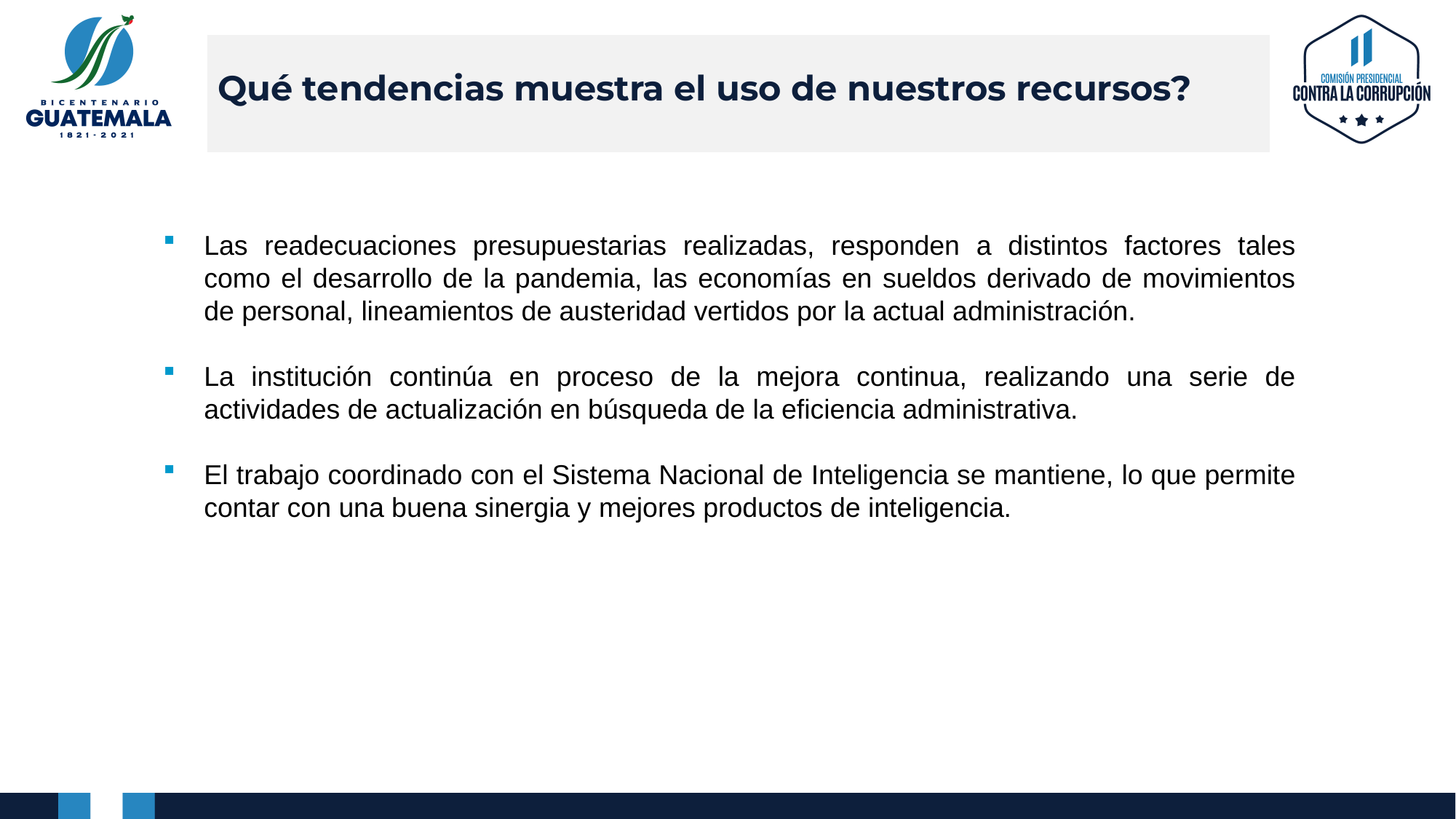

# Qué tendencias muestra el uso de nuestros recursos?

Las readecuaciones presupuestarias realizadas, responden a distintos factores tales como el desarrollo de la pandemia, las economías en sueldos derivado de movimientos de personal, lineamientos de austeridad vertidos por la actual administración.

La institución continúa en proceso de la mejora continua, realizando una serie de actividades de actualización en búsqueda de la eficiencia administrativa.

El trabajo coordinado con el Sistema Nacional de Inteligencia se mantiene, lo que permite contar con una buena sinergia y mejores productos de inteligencia.